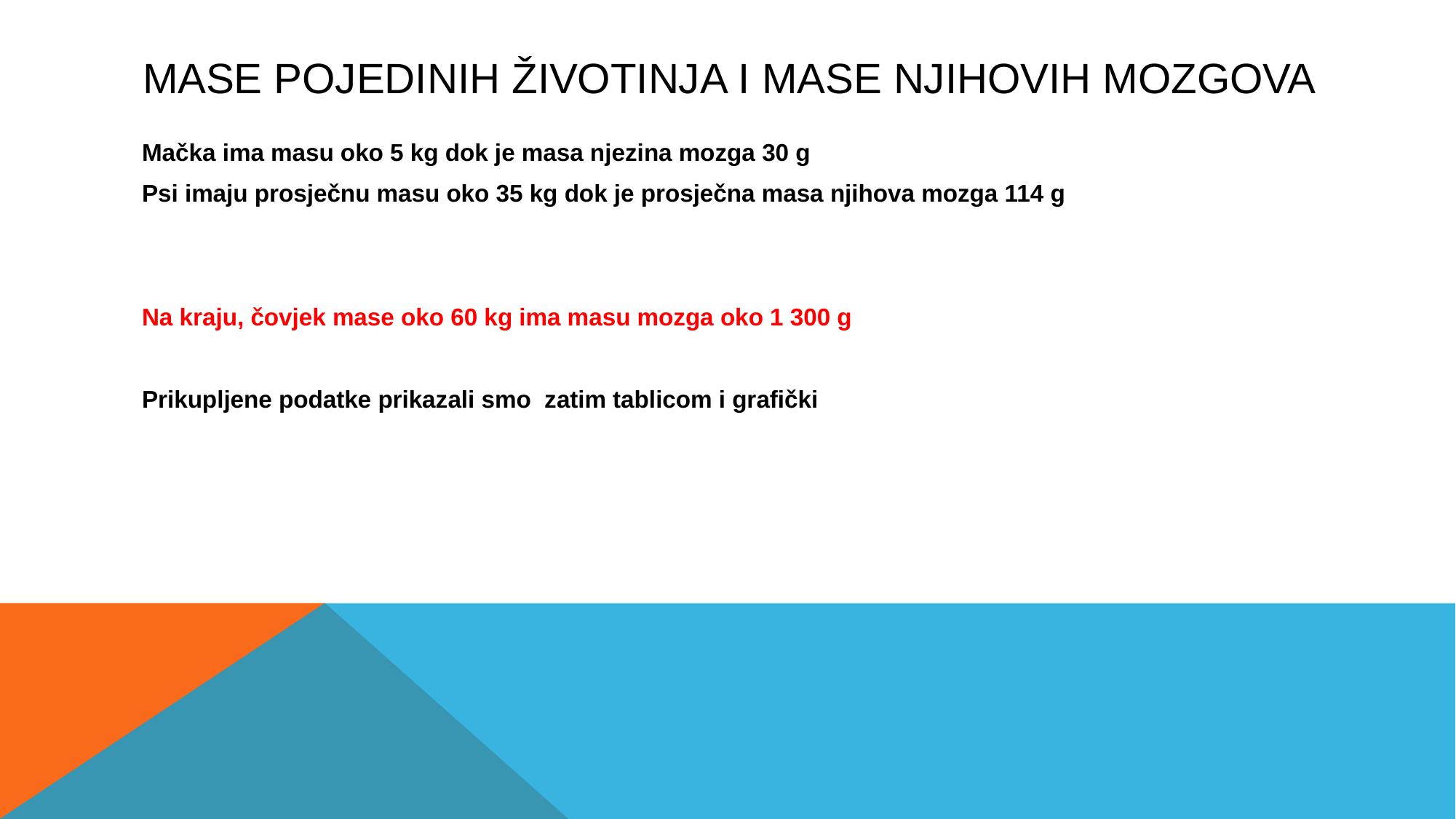

# Mase pojedinih životinja i mase njihovih mozgova
Mačka ima masu oko 5 kg dok je masa njezina mozga 30 g
Psi imaju prosječnu masu oko 35 kg dok je prosječna masa njihova mozga 114 g

Na kraju, čovjek mase oko 60 kg ima masu mozga oko 1 300 g

Prikupljene podatke prikazali smo  zatim tablicom i grafički